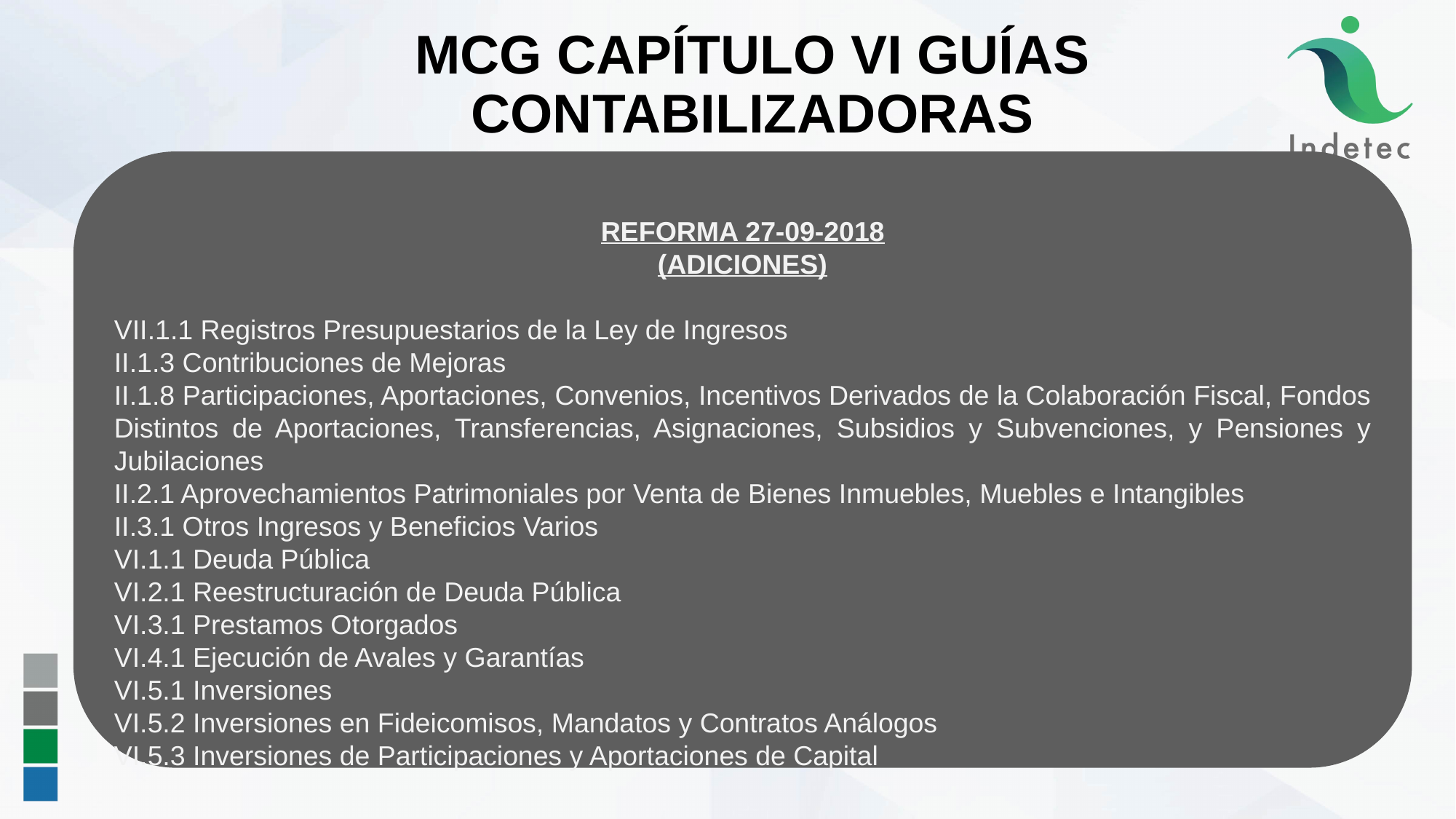

81
MCG CAPÍTULO VI GUÍAS CONTABILIZADORAS

REFORMA 27-09-2018
(ADICIONES)

VII.1.1 Registros Presupuestarios de la Ley de Ingresos
II.1.3 Contribuciones de Mejoras
II.1.8 Participaciones, Aportaciones, Convenios, Incentivos Derivados de la Colaboración Fiscal, Fondos Distintos de Aportaciones, Transferencias, Asignaciones, Subsidios y Subvenciones, y Pensiones y Jubilaciones
II.2.1 Aprovechamientos Patrimoniales por Venta de Bienes Inmuebles, Muebles e Intangibles
II.3.1 Otros Ingresos y Beneficios Varios
VI.1.1 Deuda Pública
VI.2.1 Reestructuración de Deuda Pública
VI.3.1 Prestamos Otorgados
VI.4.1 Ejecución de Avales y Garantías
VI.5.1 Inversiones
VI.5.2 Inversiones en Fideicomisos, Mandatos y Contratos Análogos
VI.5.3 Inversiones de Participaciones y Aportaciones de Capital